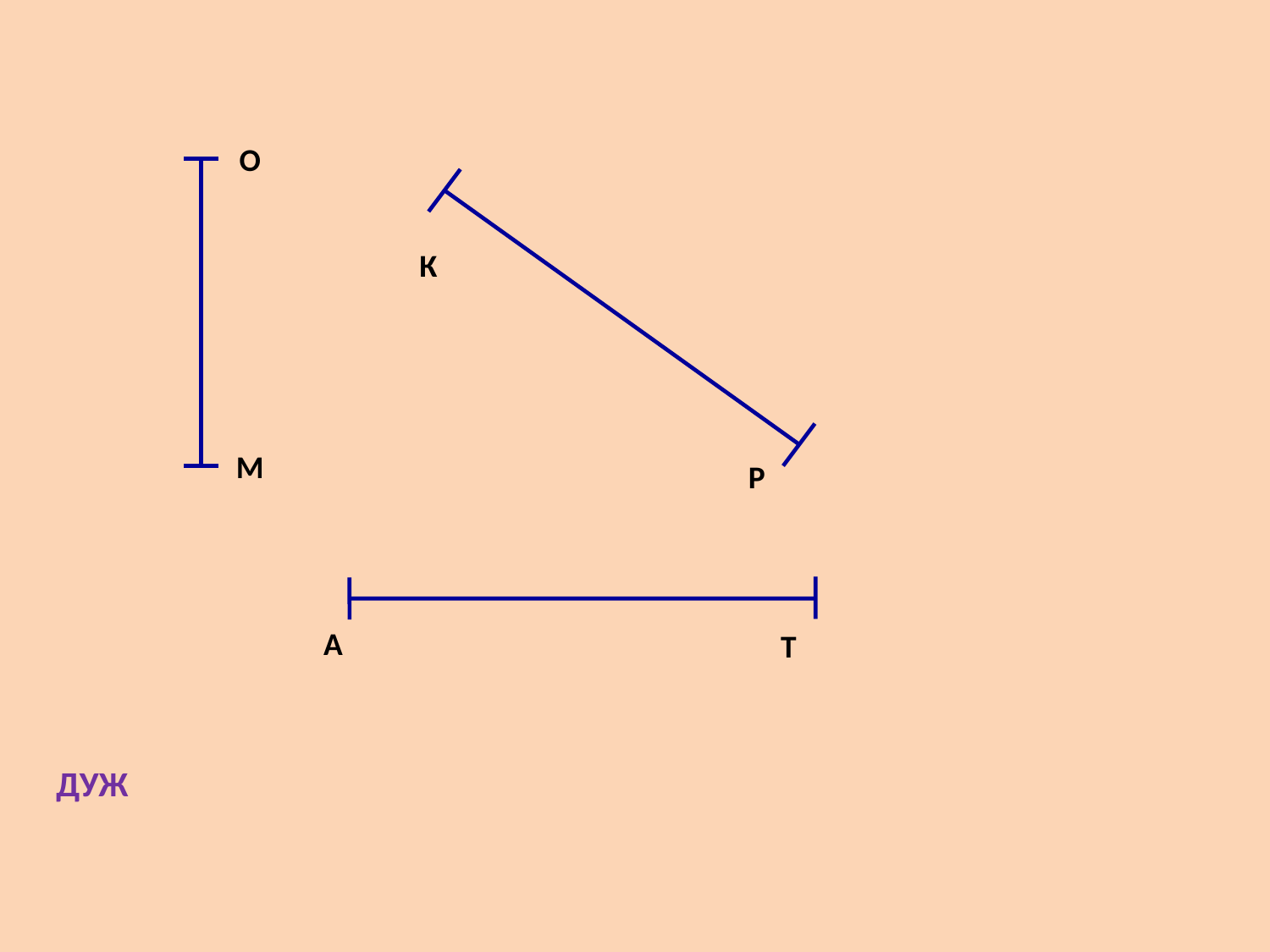

О

К

М
Р

А
Т
ДУЖ